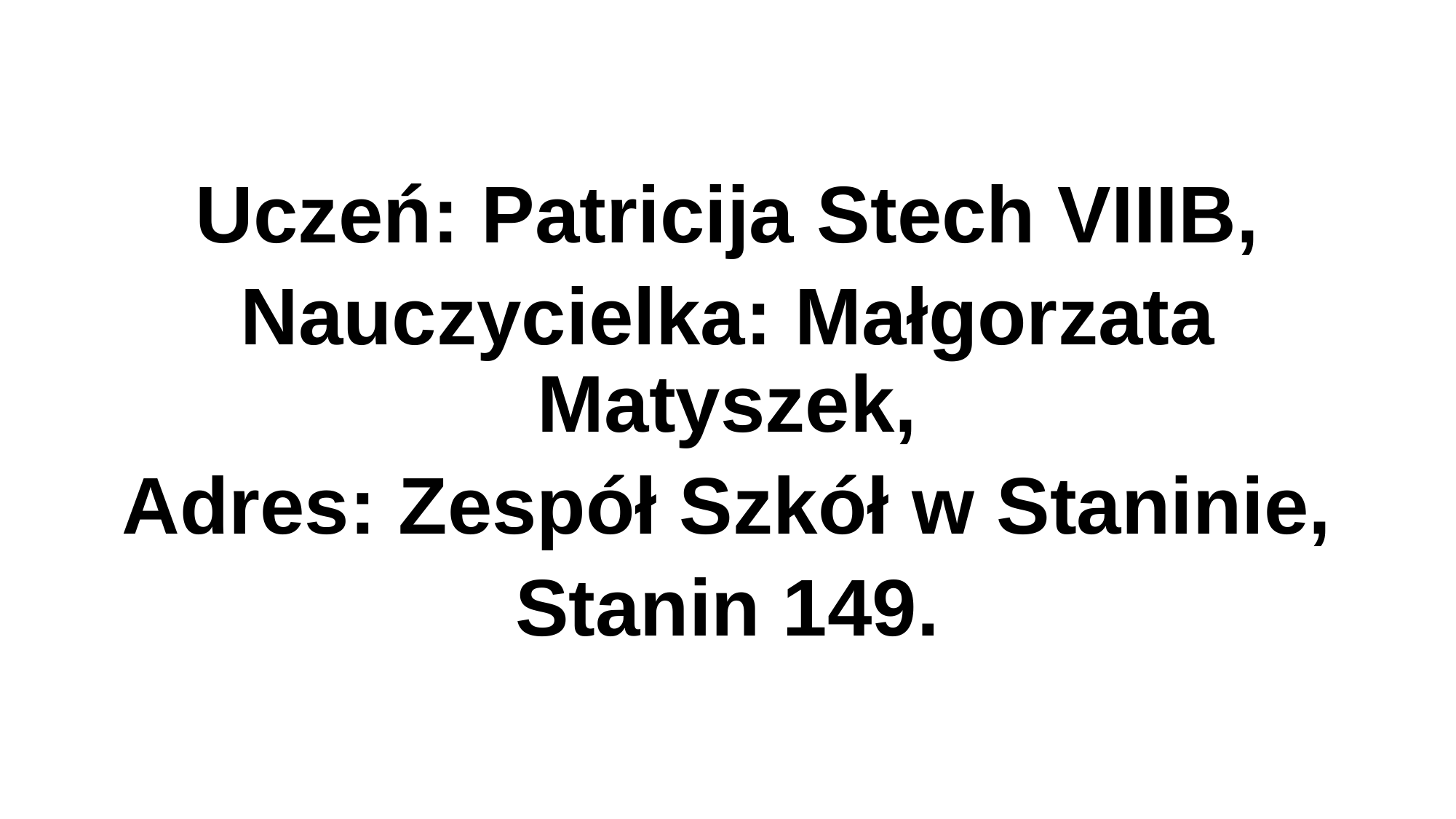

Uczeń: Patricija Stech VIIIB,
Nauczycielka: Małgorzata Matyszek,
Adres: Zespół Szkół w Staninie,
Stanin 149.